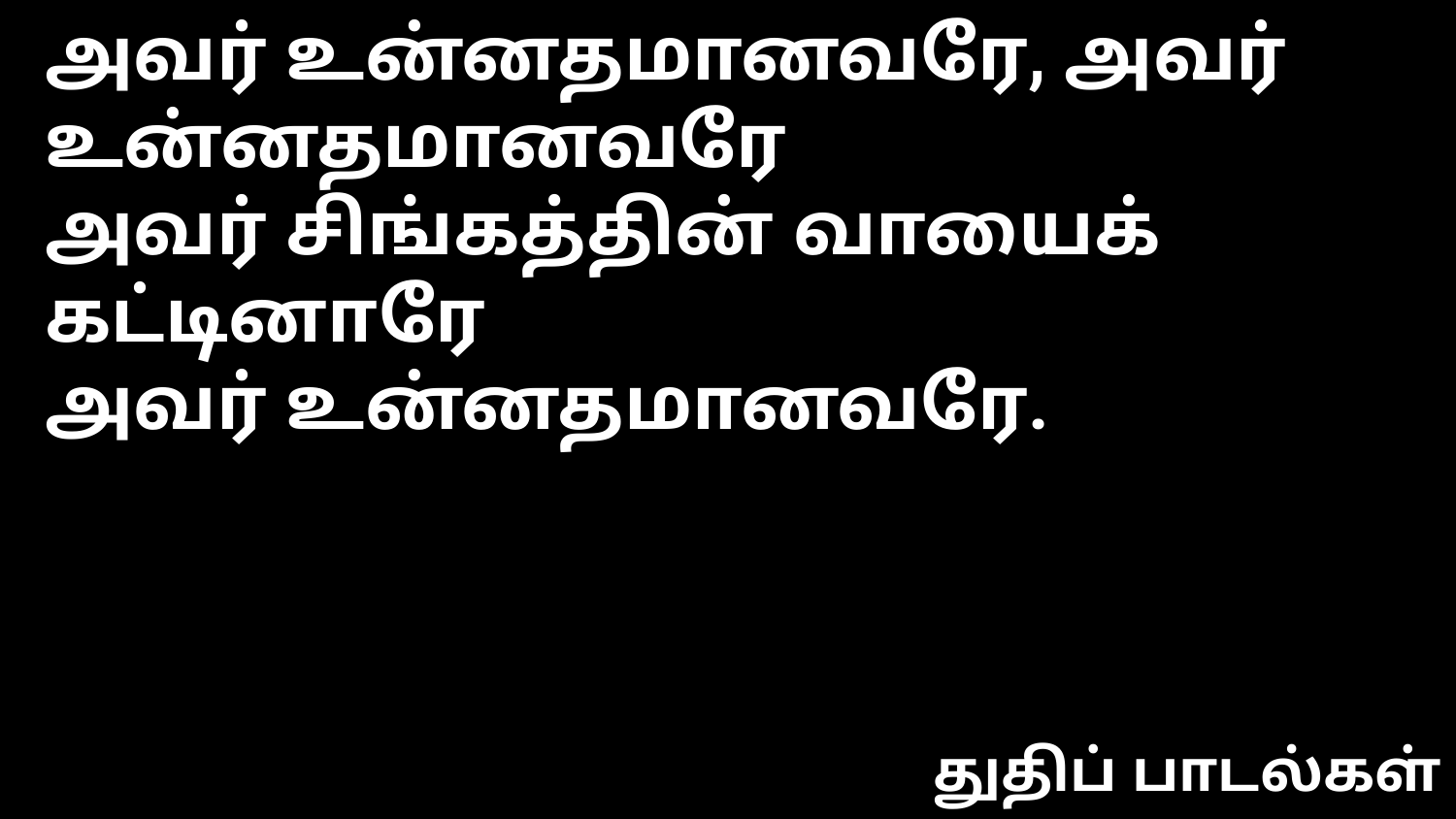

அவர் உன்னதமானவரே, அவர் உன்னதமானவரே
அவர் சிங்கத்தின் வாயைக் கட்டினாரே
அவர் உன்னதமானவரே.

துதிப் பாடல்கள்